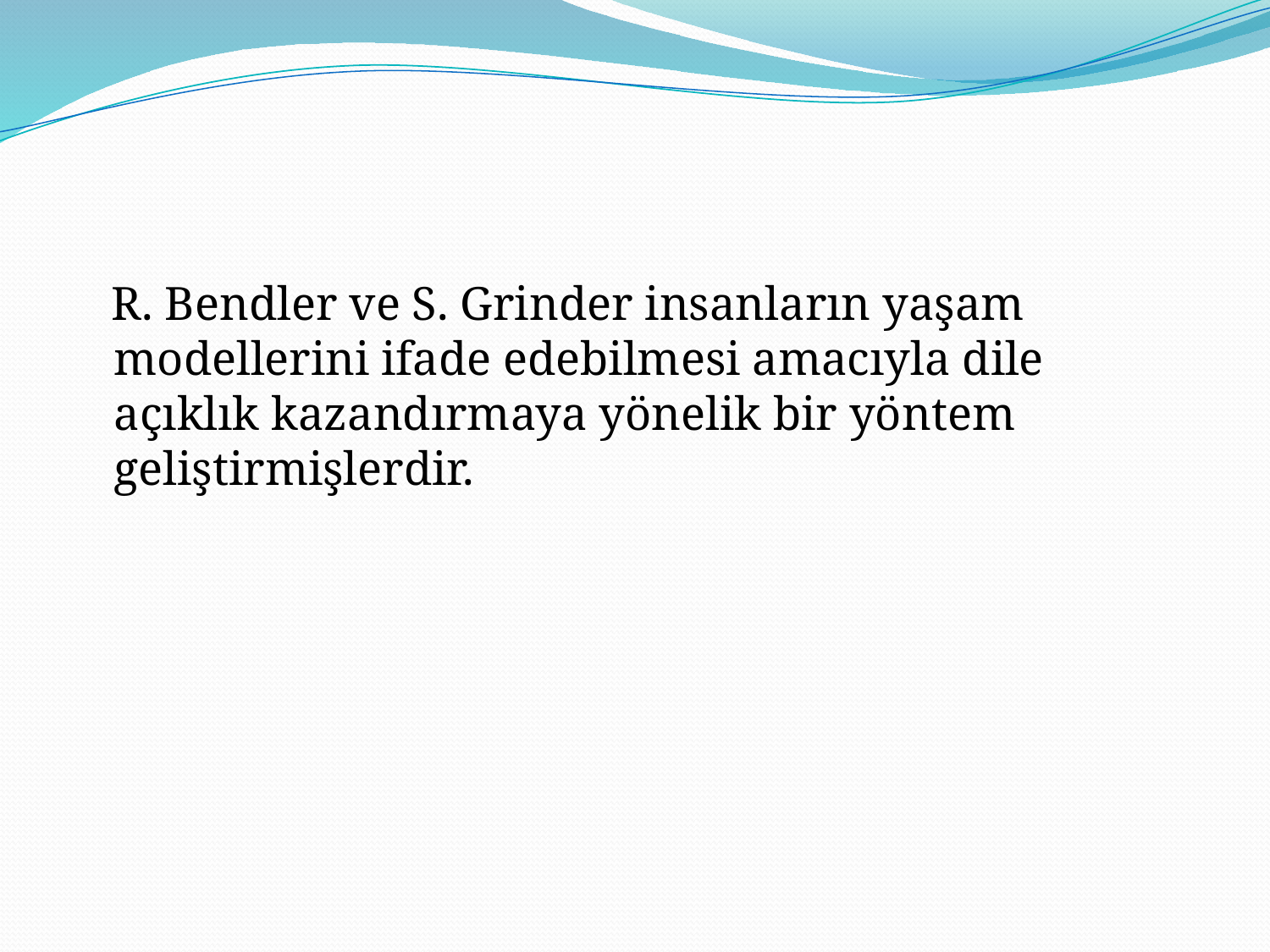

#
   R. Bendler ve S. Grinder insanların yaşam modellerini ifade edebilmesi amacıyla dile açıklık kazandırmaya yönelik bir yöntem geliştirmişlerdir.